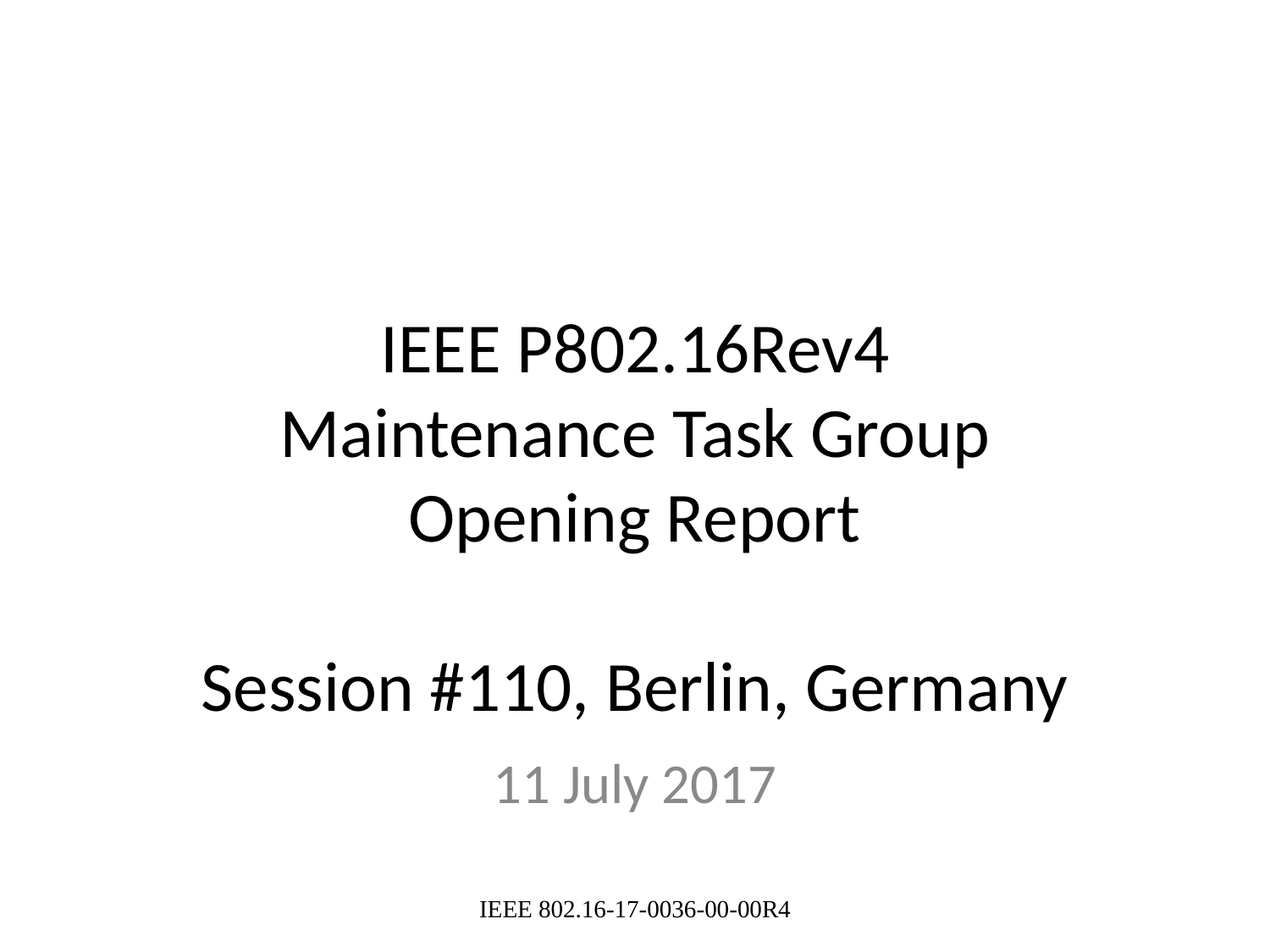

# IEEE P802.16Rev4 Maintenance Task Group Opening Report Session #110, Berlin, Germany
11 July 2017
IEEE 802.16-17-0036-00-00R4